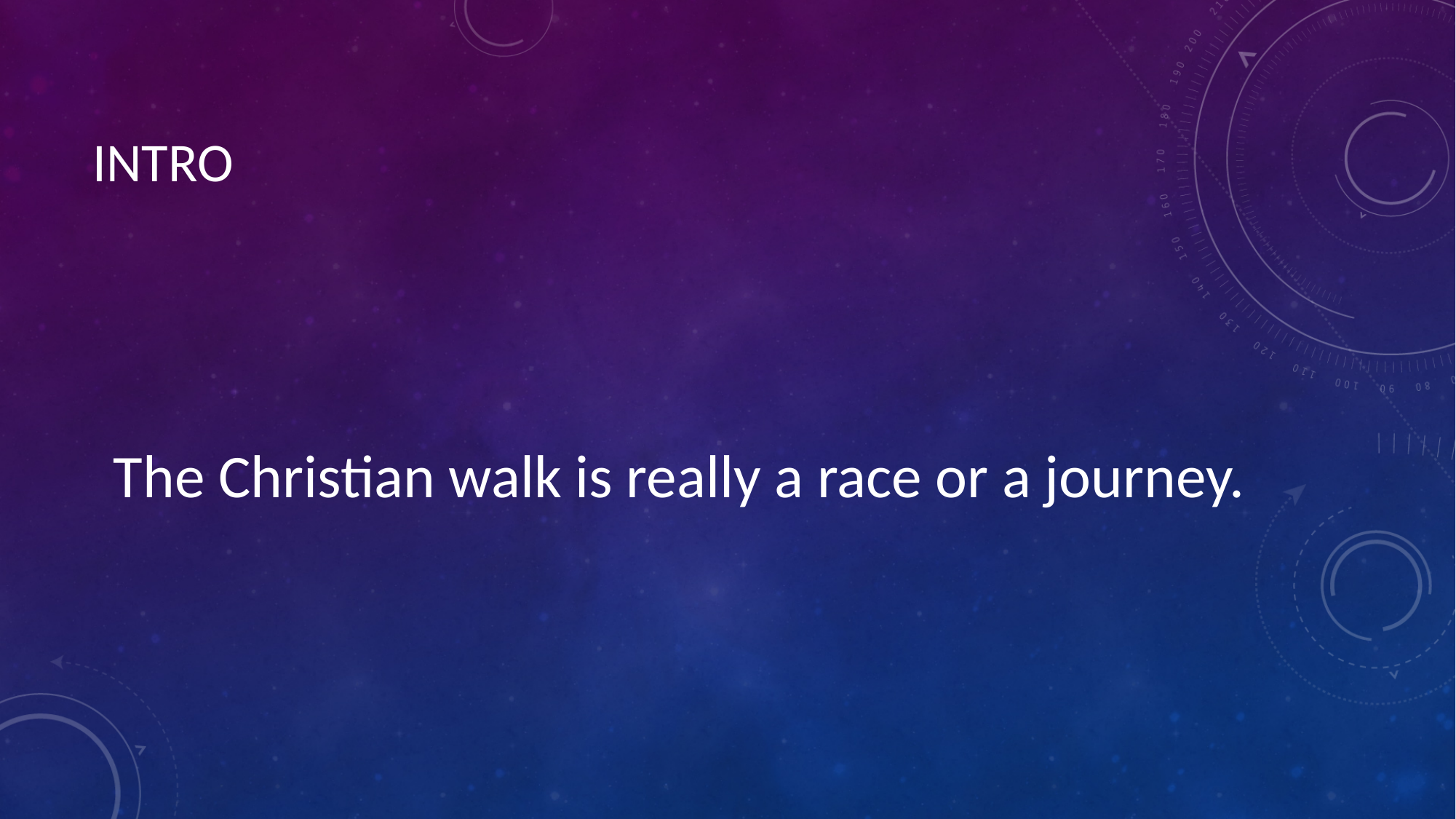

# intro
The Christian walk is really a race or a journey.